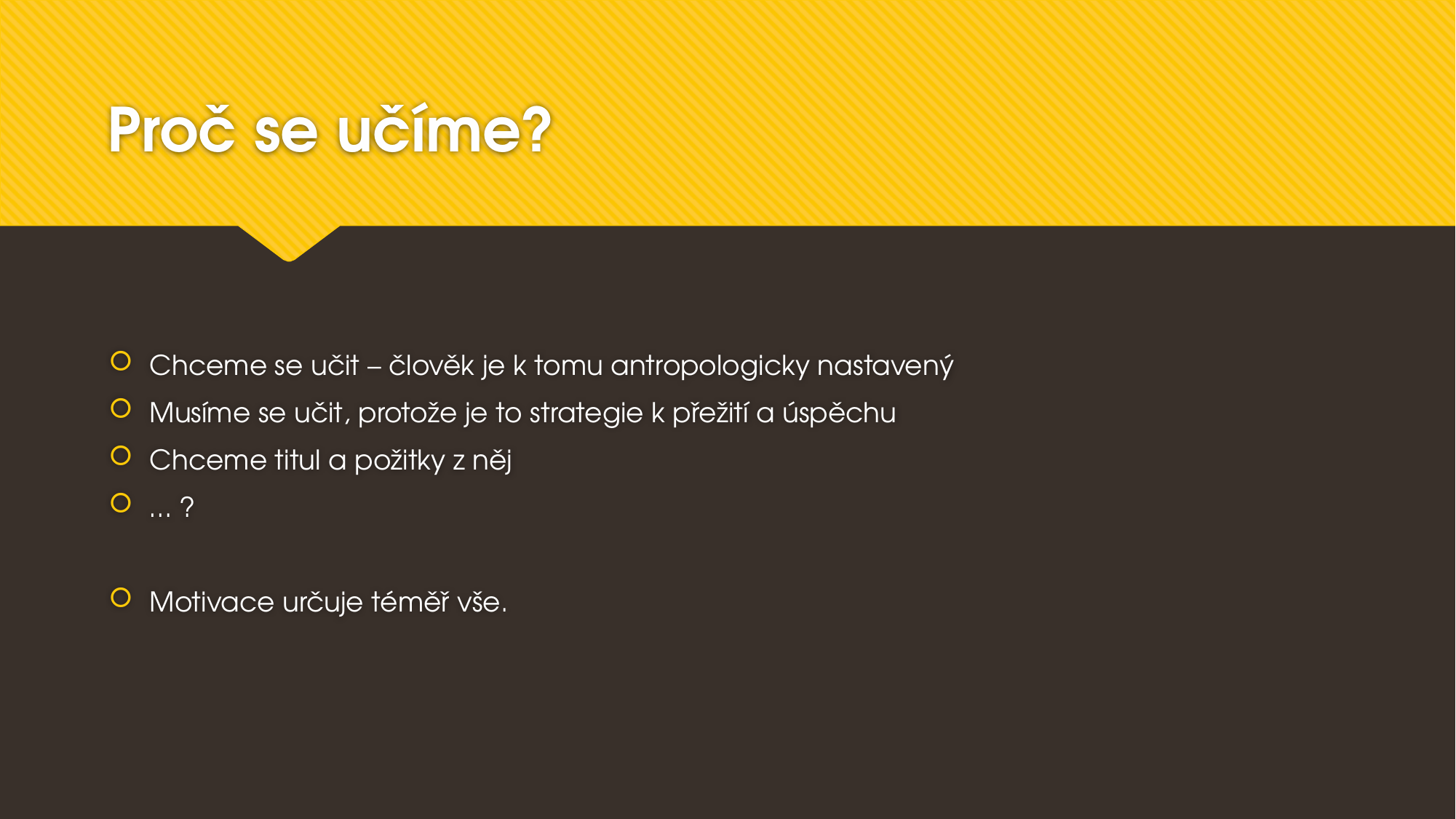

# Proč se učíme?
Chceme se učit – člověk je k tomu antropologicky nastavený
Musíme se učit, protože je to strategie k přežití a úspěchu
Chceme titul a požitky z něj
… ?

Motivace určuje téměř vše.